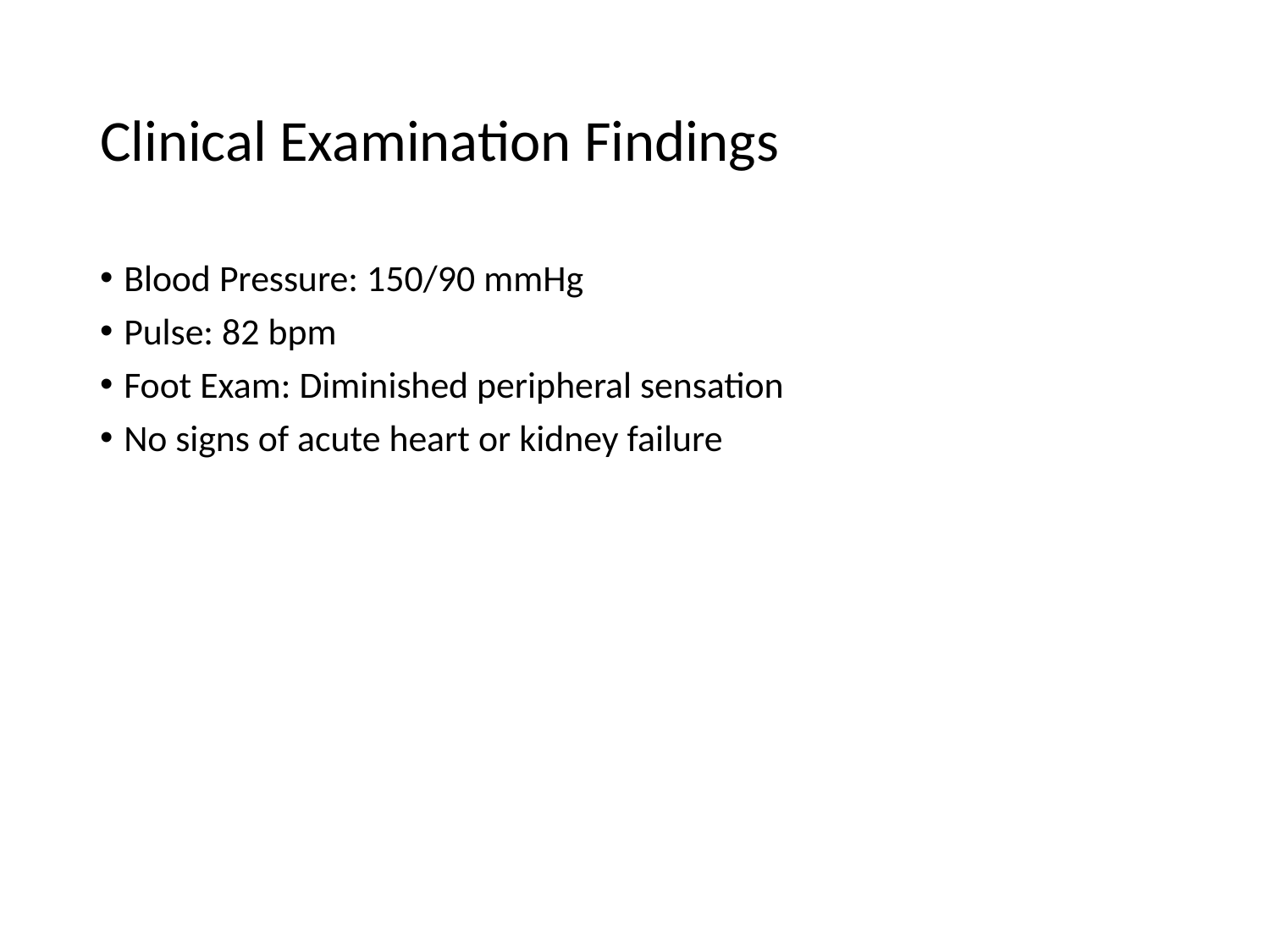

# Clinical Examination Findings
Blood Pressure: 150/90 mmHg
Pulse: 82 bpm
Foot Exam: Diminished peripheral sensation
No signs of acute heart or kidney failure